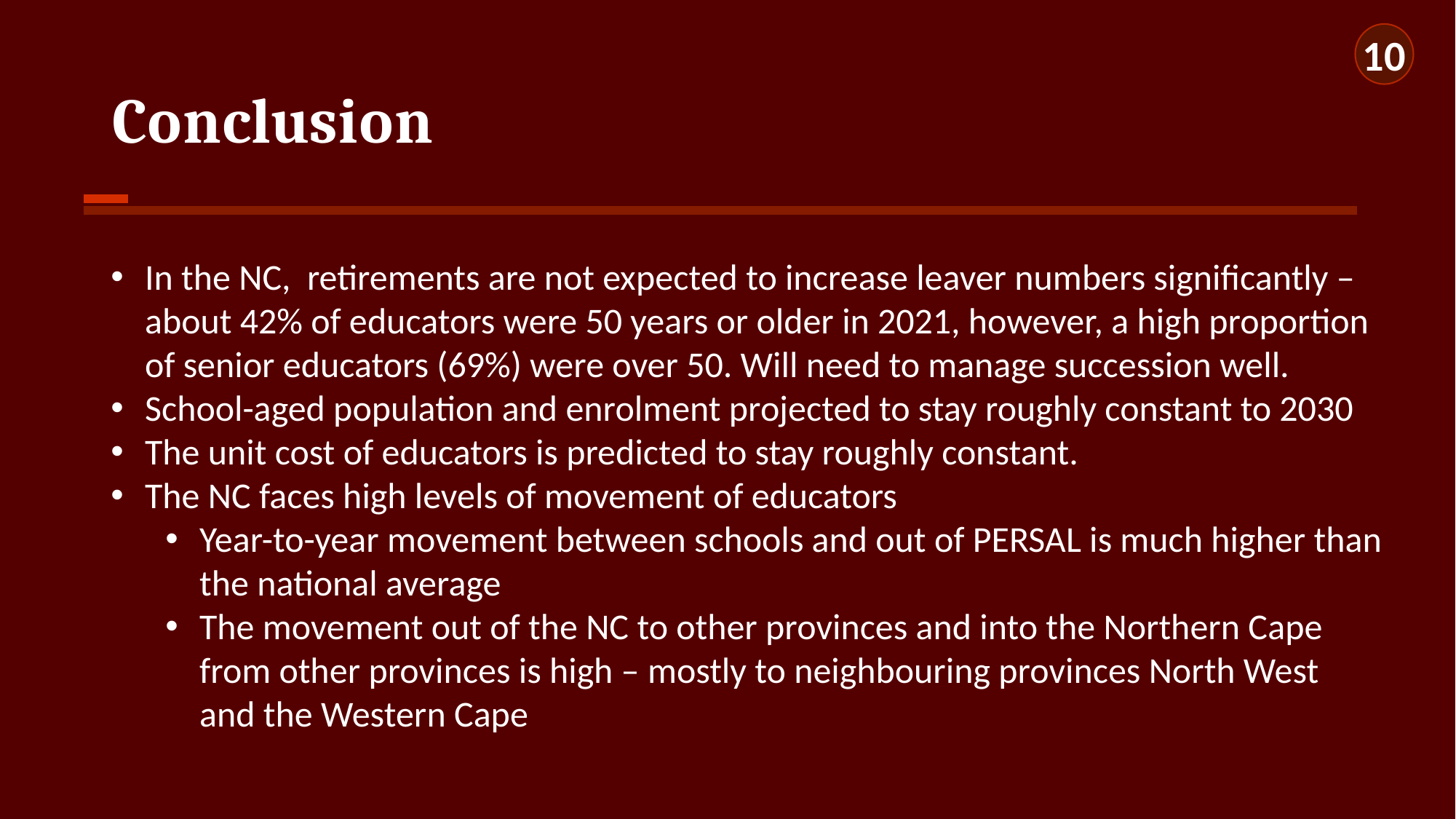

10
# Conclusion
In the NC,  retirements are not expected to increase leaver numbers significantly – about 42% of educators were 50 years or older in 2021, however, a high proportion of senior educators (69%) were over 50. Will need to manage succession well.
School-aged population and enrolment projected to stay roughly constant to 2030
The unit cost of educators is predicted to stay roughly constant.
The NC faces high levels of movement of educators
Year-to-year movement between schools and out of PERSAL is much higher than the national average
The movement out of the NC to other provinces and into the Northern Cape from other provinces is high – mostly to neighbouring provinces North West and the Western Cape